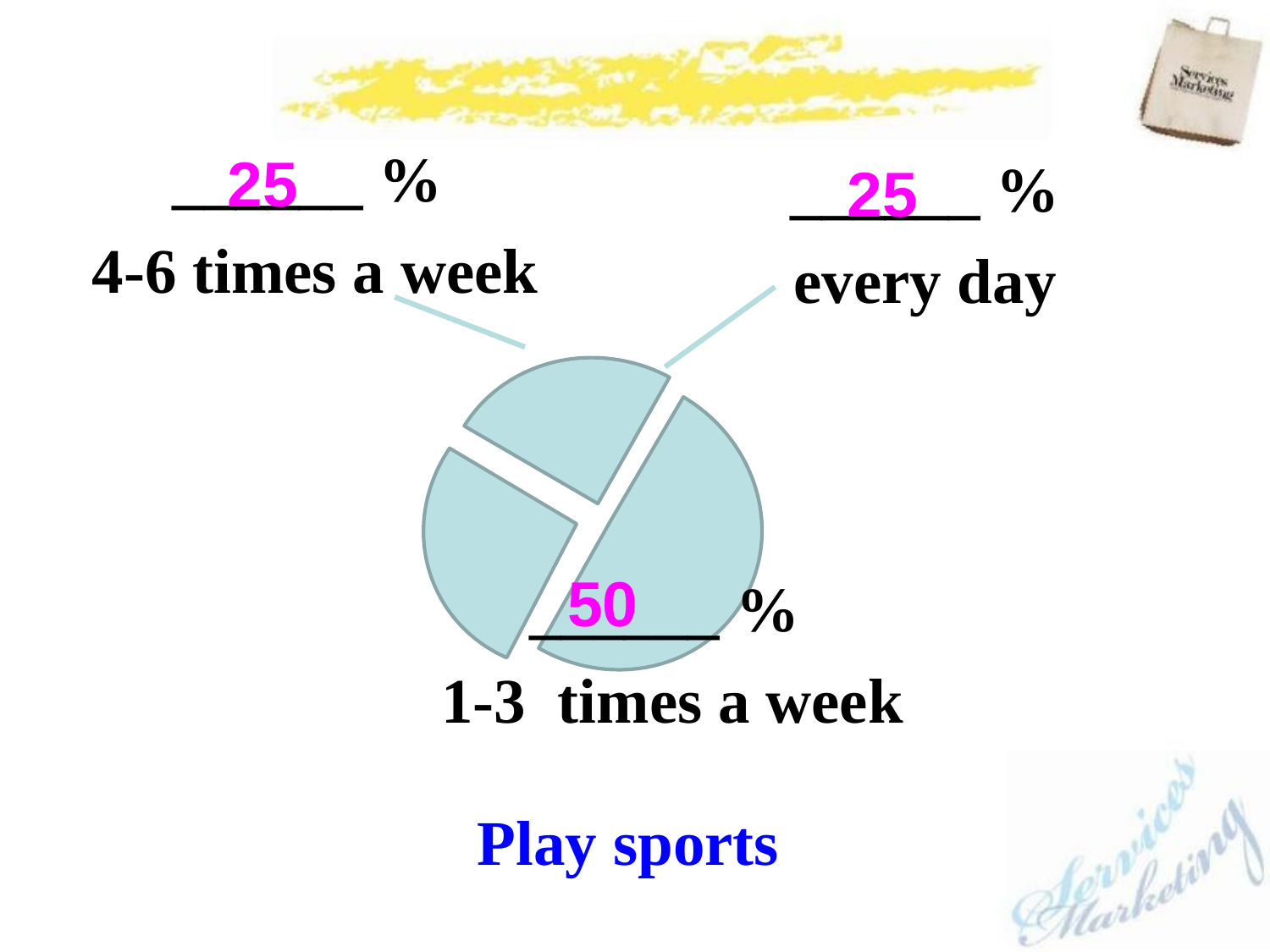

______ %
 4-6 times a week
______ %
 every day
25
25

______ %
1-3  times a week
50
Play sports